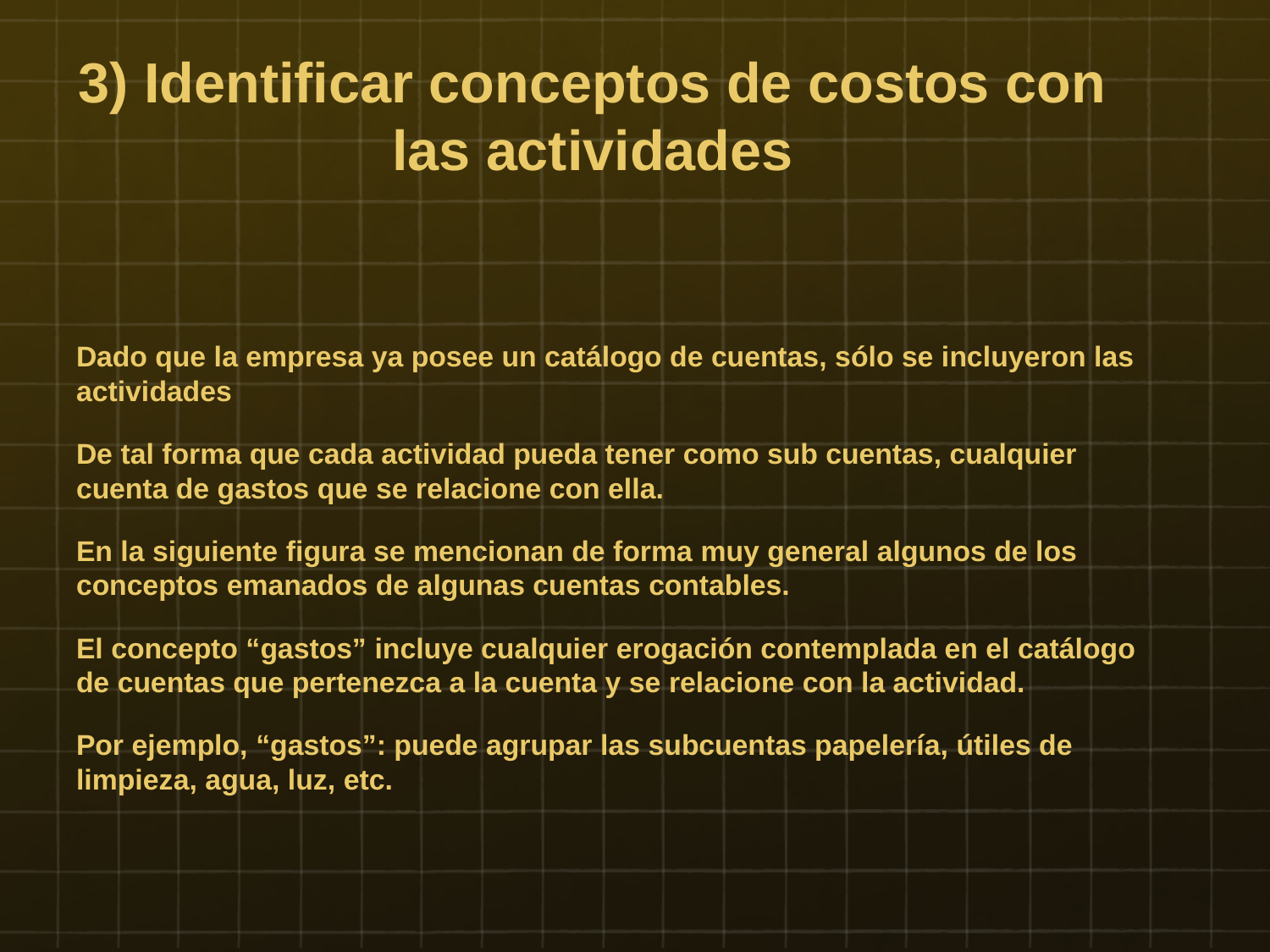

# 3) Identificar conceptos de costos con las actividades
Dado que la empresa ya posee un catálogo de cuentas, sólo se incluyeron las actividades
De tal forma que cada actividad pueda tener como sub cuentas, cualquier cuenta de gastos que se relacione con ella.
En la siguiente figura se mencionan de forma muy general algunos de los conceptos emanados de algunas cuentas contables.
El concepto “gastos” incluye cualquier erogación contemplada en el catálogo de cuentas que pertenezca a la cuenta y se relacione con la actividad.
Por ejemplo, “gastos”: puede agrupar las subcuentas papelería, útiles de limpieza, agua, luz, etc.